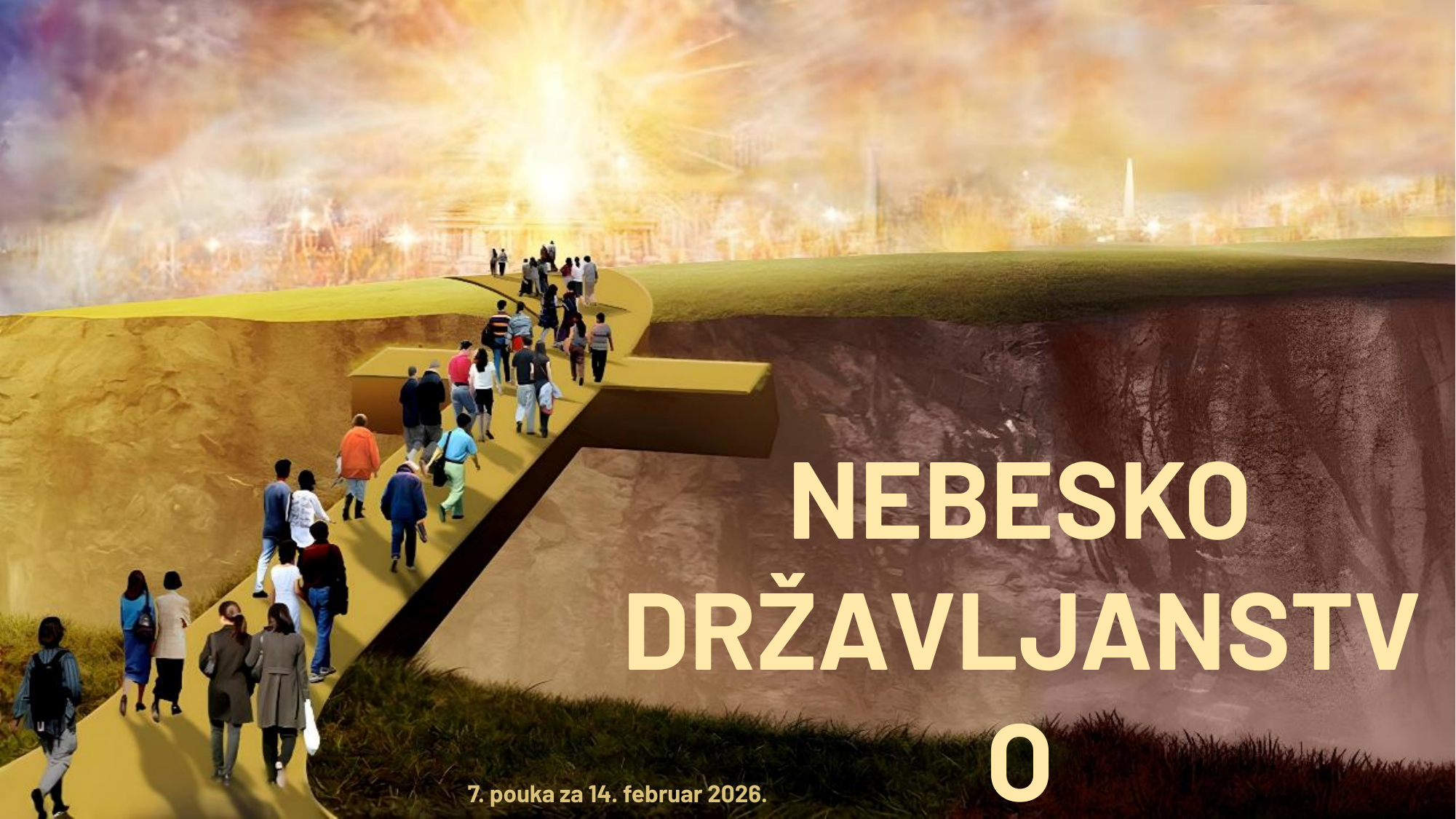

NEBESKO DRŽAVLJANSTVO
7. pouka za 14. februar 2026.